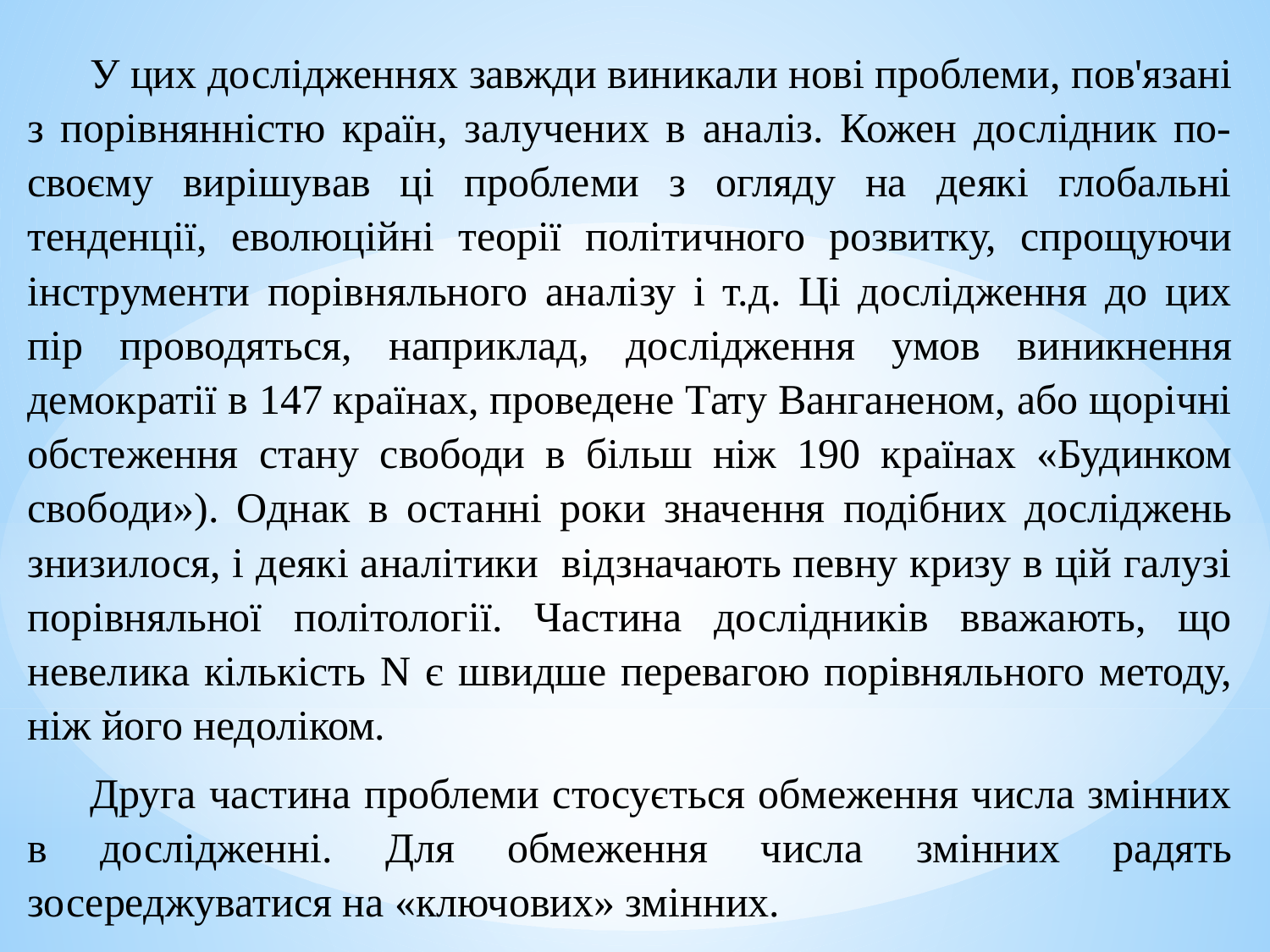

У цих дослідженнях завжди виникали нові проблеми, пов'язані з порівнянністю країн, залучених в аналіз. Кожен дослідник по-своєму вирішував ці проблеми з огляду на деякі глобальні тенденції, еволюційні теорії політичного розвитку, спрощуючи інструменти порівняльного аналізу і т.д. Ці дослідження до цих пір проводяться, наприклад, дослідження умов виникнення демократії в 147 країнах, проведене Тату Ванганеном, або щорічні обстеження стану свободи в більш ніж 190 країнах «Будинком свободи»). Однак в останні роки значення подібних досліджень знизилося, і деякі аналітики  відзначають певну кризу в цій галузі порівняльної політології. Частина дослідників вважають, що невелика кількість N є швидше перевагою порівняльного методу, ніж його недоліком.
Друга частина проблеми стосується обмеження числа змінних в дослідженні. Для обмеження числа змінних радять зосереджуватися на «ключових» змінних.